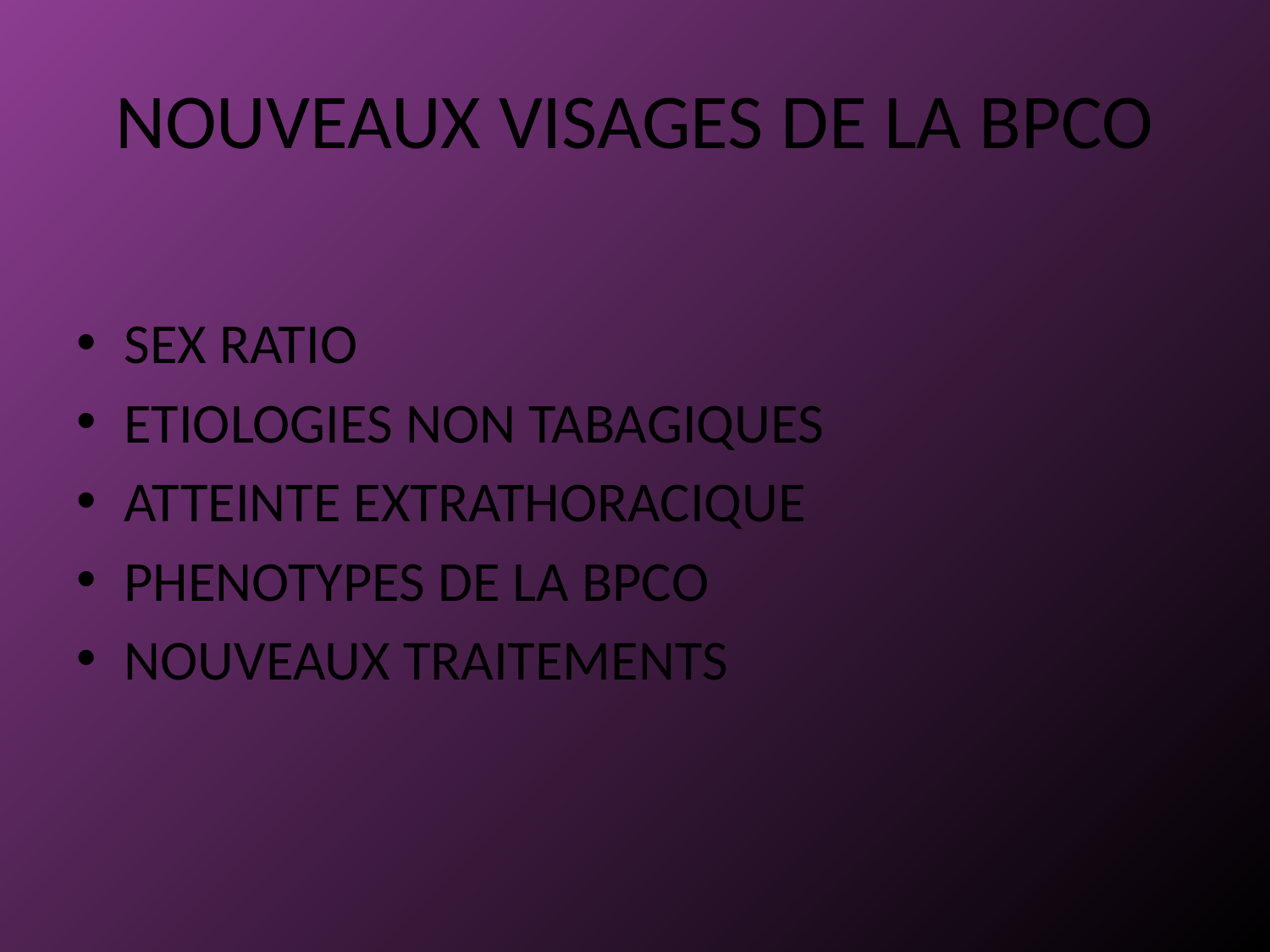

# NOUVEAUX VISAGES DE LA BPCO

SEX RATIO
ETIOLOGIES NON TABAGIQUES
ATTEINTE EXTRATHORACIQUE
PHENOTYPES DE LA BPCO
NOUVEAUX TRAITEMENTS